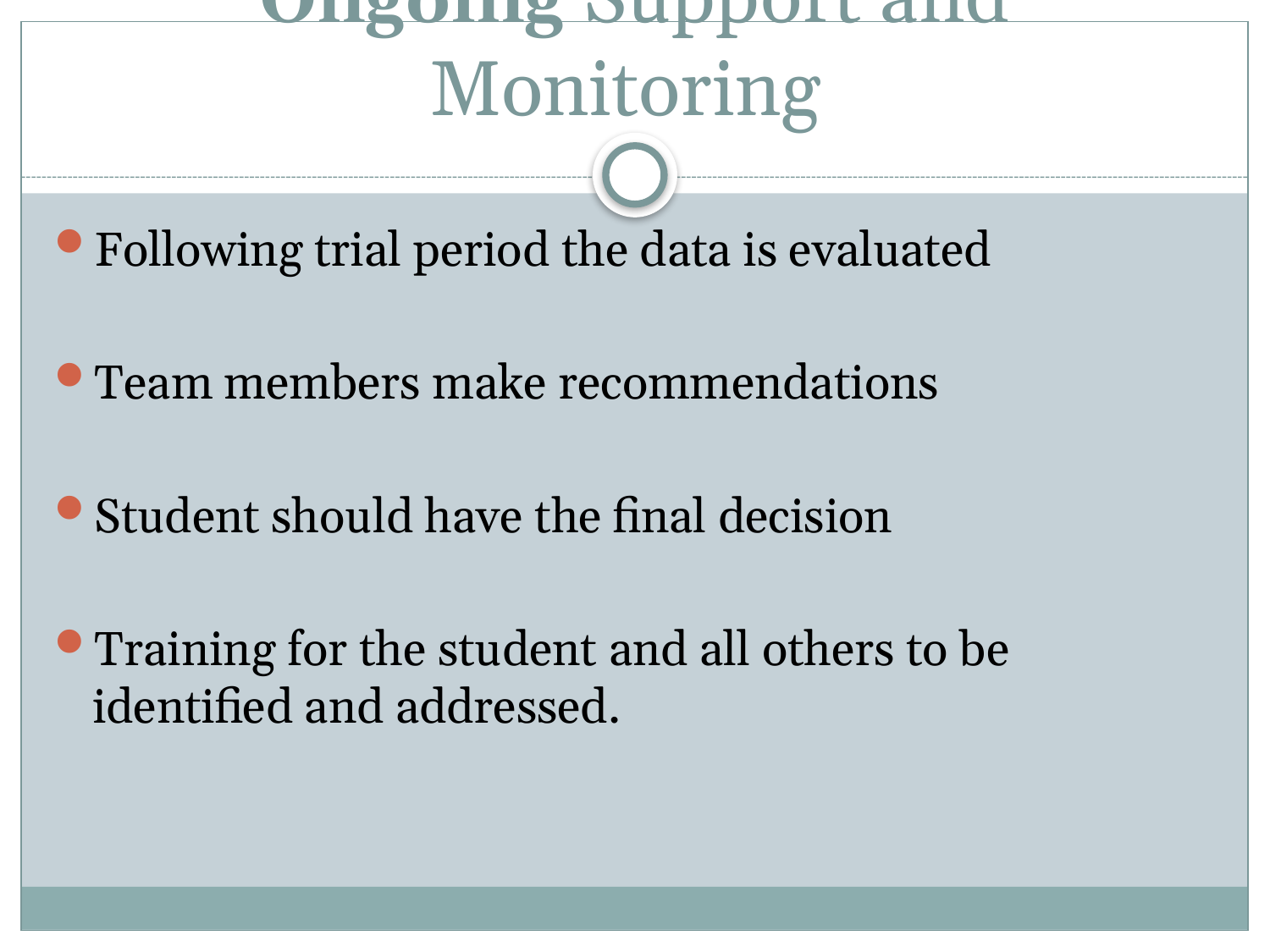

# Ongoing Support and Monitoring
Following trial period the data is evaluated

Team members make recommendations

Student should have the final decision

Training for the student and all others to be identified and addressed.